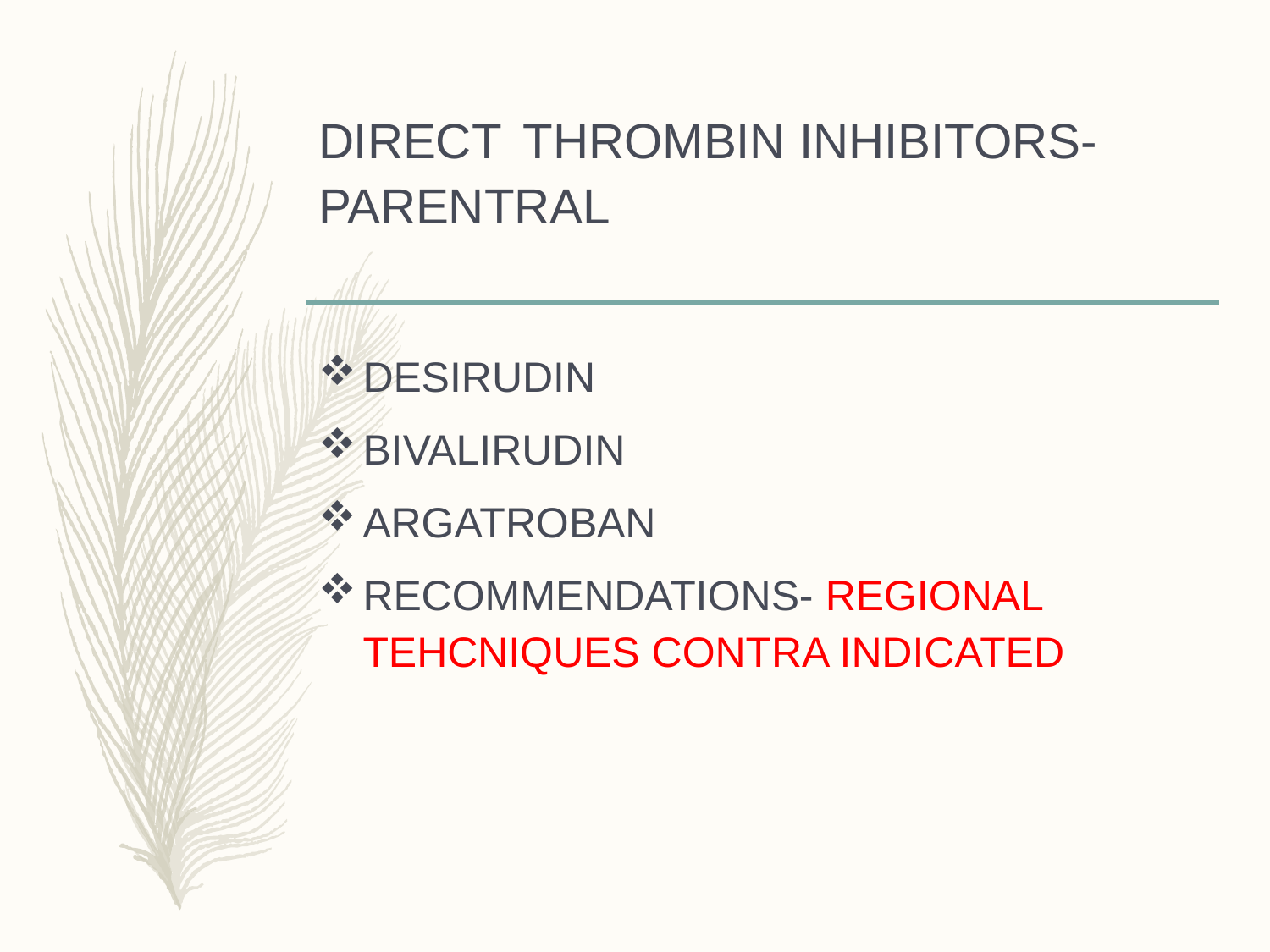

# DIRECT THROMBIN INHIBITORS-PARENTRAL
DESIRUDIN
BIVALIRUDIN
ARGATROBAN
RECOMMENDATIONS- REGIONAL  TEHCNIQUES CONTRA INDICATED